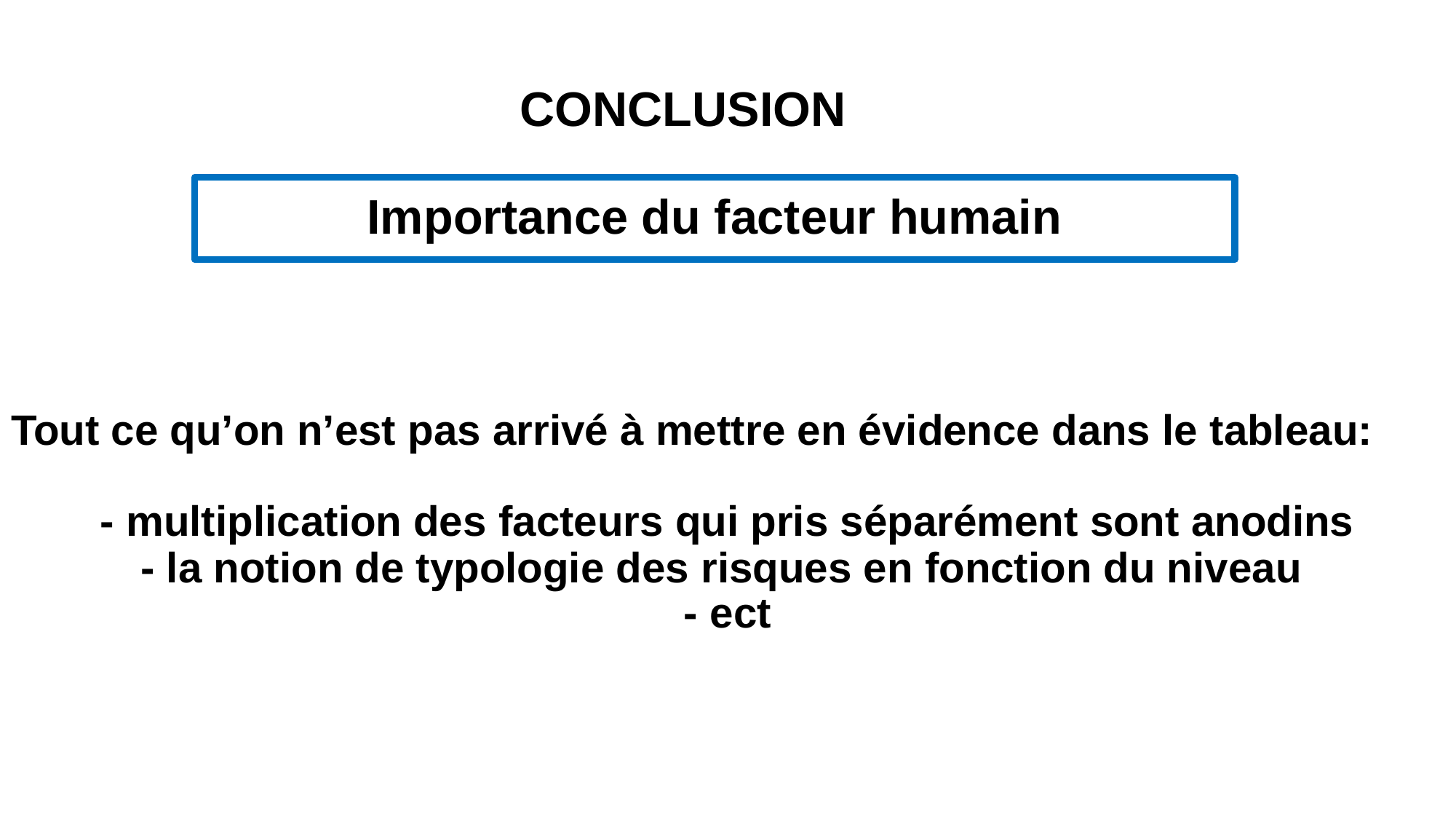

CONCLUSION
Importance du facteur humain
Tout ce qu’on n’est pas arrivé à mettre en évidence dans le tableau:

- multiplication des facteurs qui pris séparément sont anodins
- la notion de typologie des risques en fonction du niveau
- ect